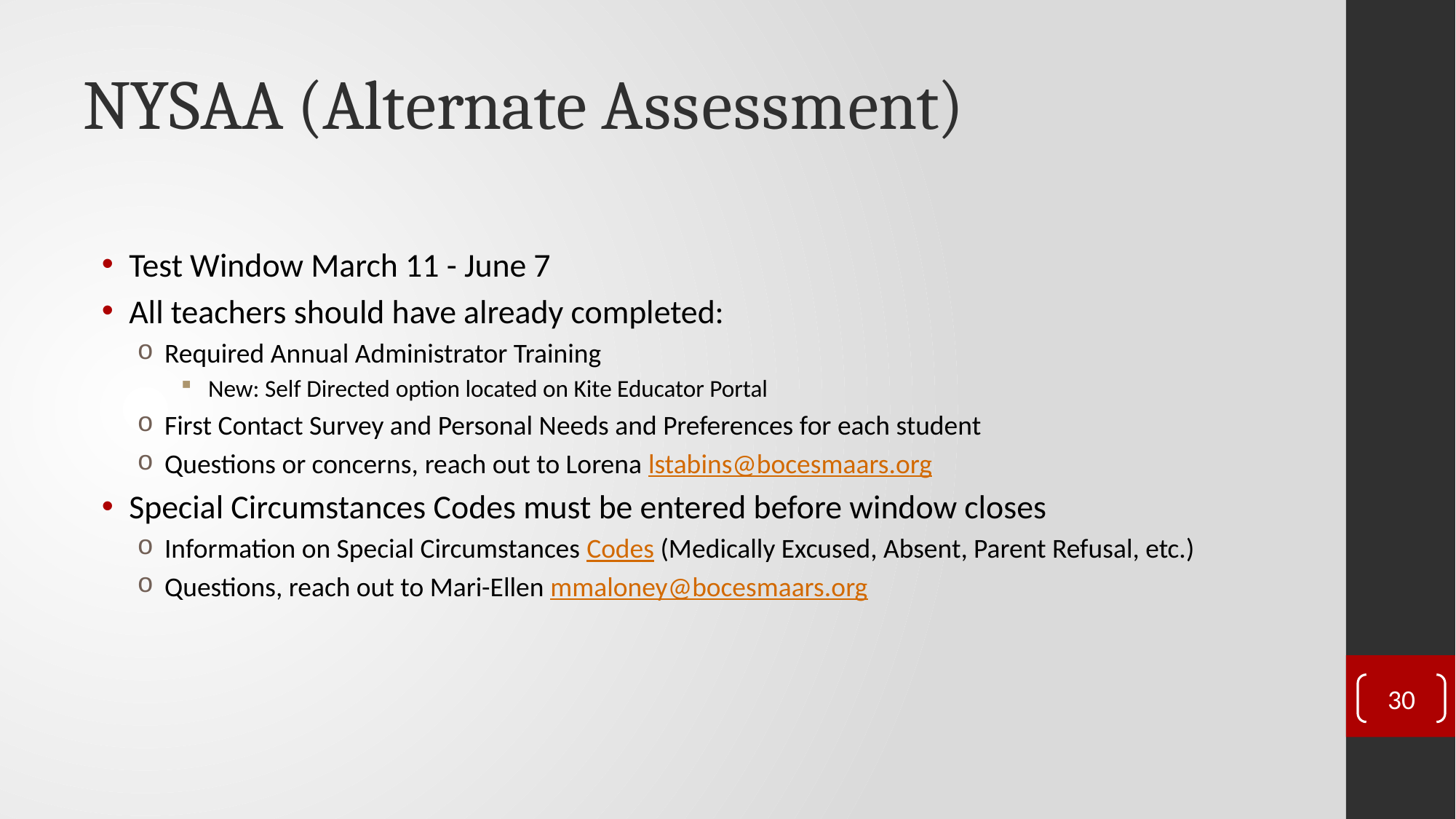

# NYSAA (Alternate Assessment)
Test Window March 11 - June 7
All teachers should have already completed:
Required Annual Administrator Training
New: Self Directed option located on Kite Educator Portal
First Contact Survey and Personal Needs and Preferences for each student
Questions or concerns, reach out to Lorena lstabins@bocesmaars.org
Special Circumstances Codes must be entered before window closes
Information on Special Circumstances Codes (Medically Excused, Absent, Parent Refusal, etc.)
Questions, reach out to Mari-Ellen mmaloney@bocesmaars.org

30